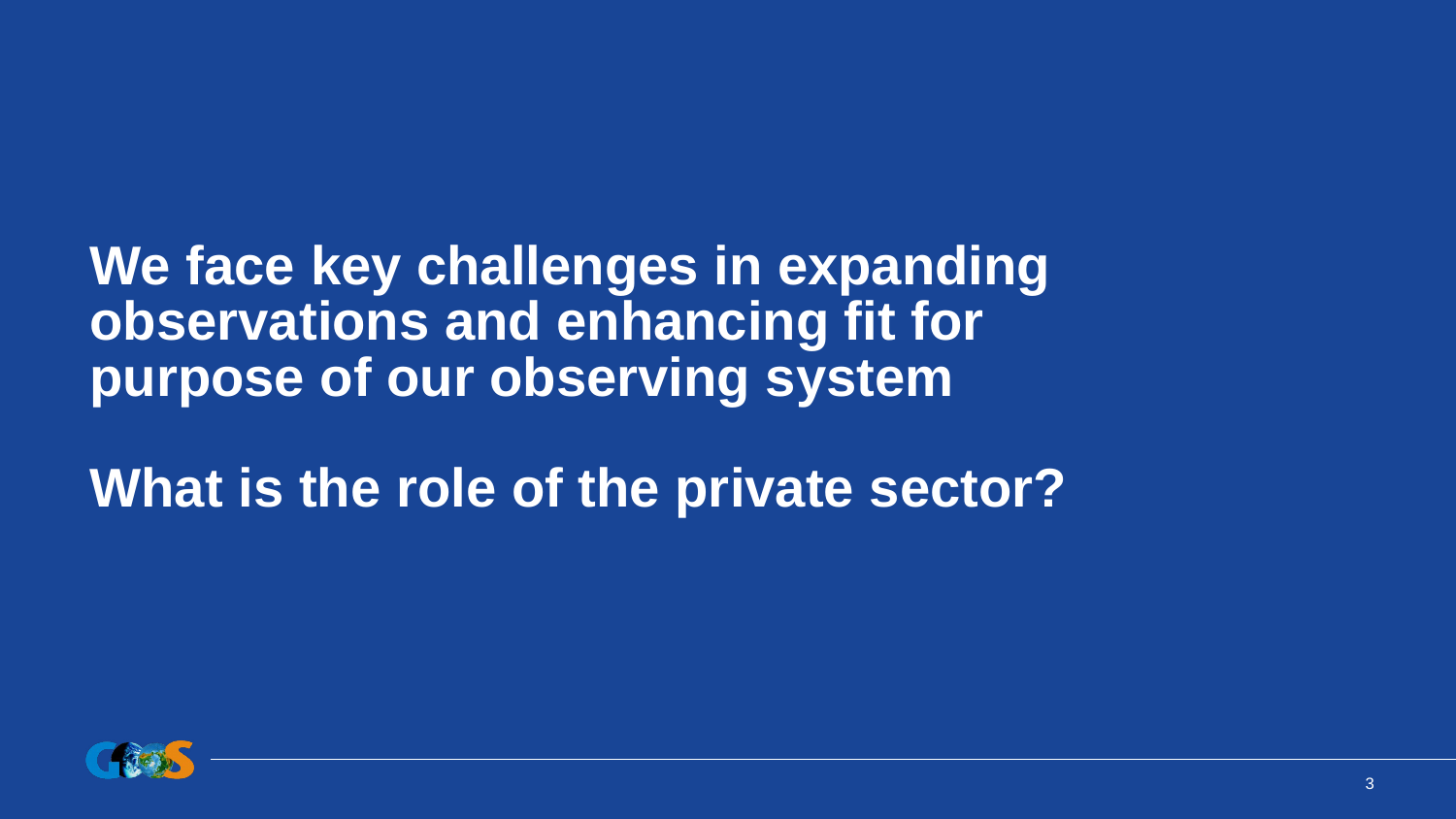

# We face key challenges in expanding observations and enhancing fit for purpose of our observing system What is the role of the private sector?

3